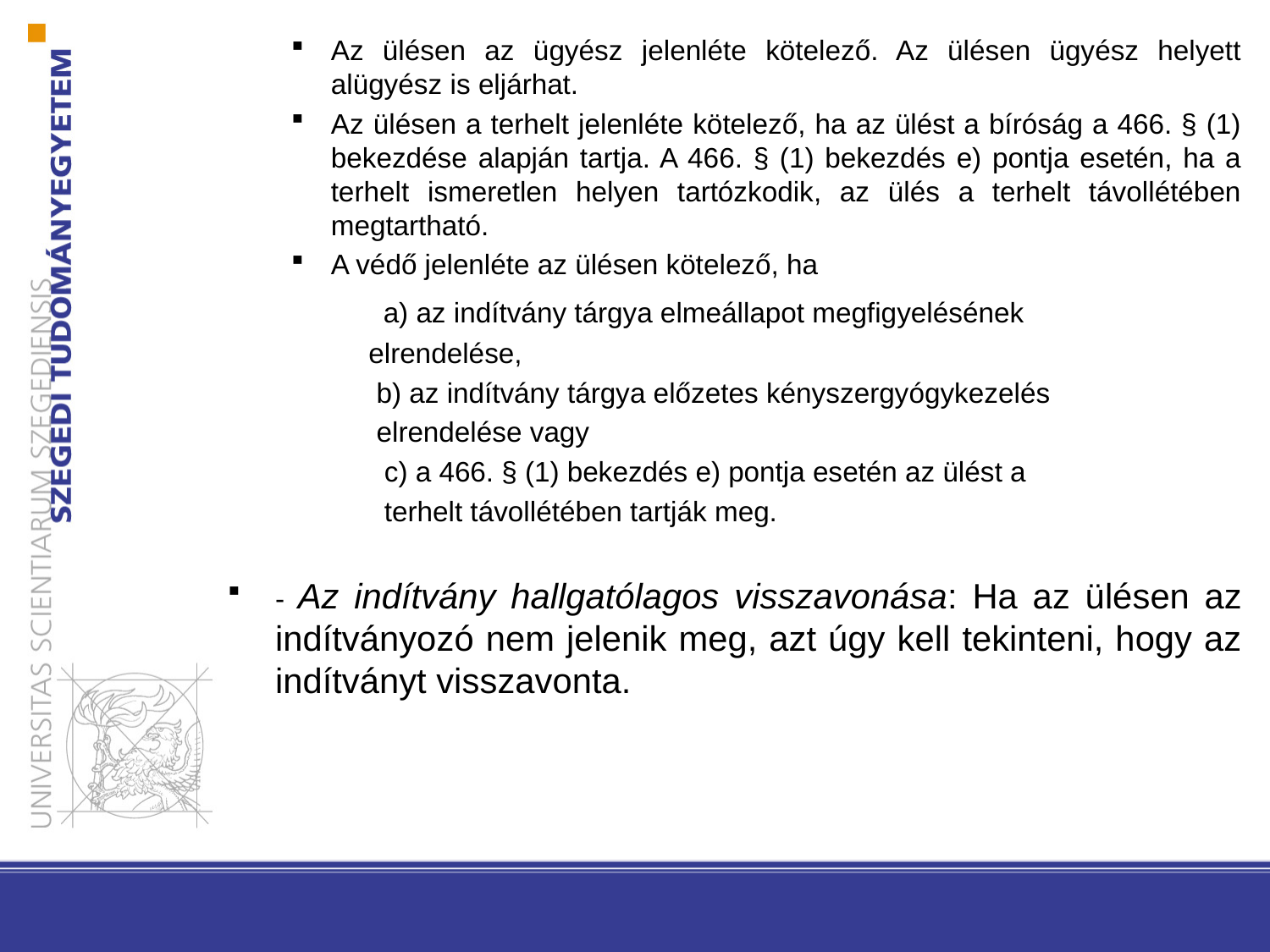

Az ülésen az ügyész jelenléte kötelező. Az ülésen ügyész helyett alügyész is eljárhat.
Az ülésen a terhelt jelenléte kötelező, ha az ülést a bíróság a 466. § (1) bekezdése alapján tartja. A 466. § (1) bekezdés e) pontja esetén, ha a terhelt ismeretlen helyen tartózkodik, az ülés a terhelt távollétében megtartható.
A védő jelenléte az ülésen kötelező, ha
                a) az indítvány tárgya elmeállapot megfigyelésének
                  elrendelése,
                   b) az indítvány tárgya előzetes kényszergyógykezelés
                   elrendelése vagy
                    c) a 466. § (1) bekezdés e) pontja esetén az ülést a
                    terhelt távollétében tartják meg.

- Az indítvány hallgatólagos visszavonása: Ha az ülésen az indítványozó nem jelenik meg, azt úgy kell tekinteni, hogy az indítványt visszavonta.